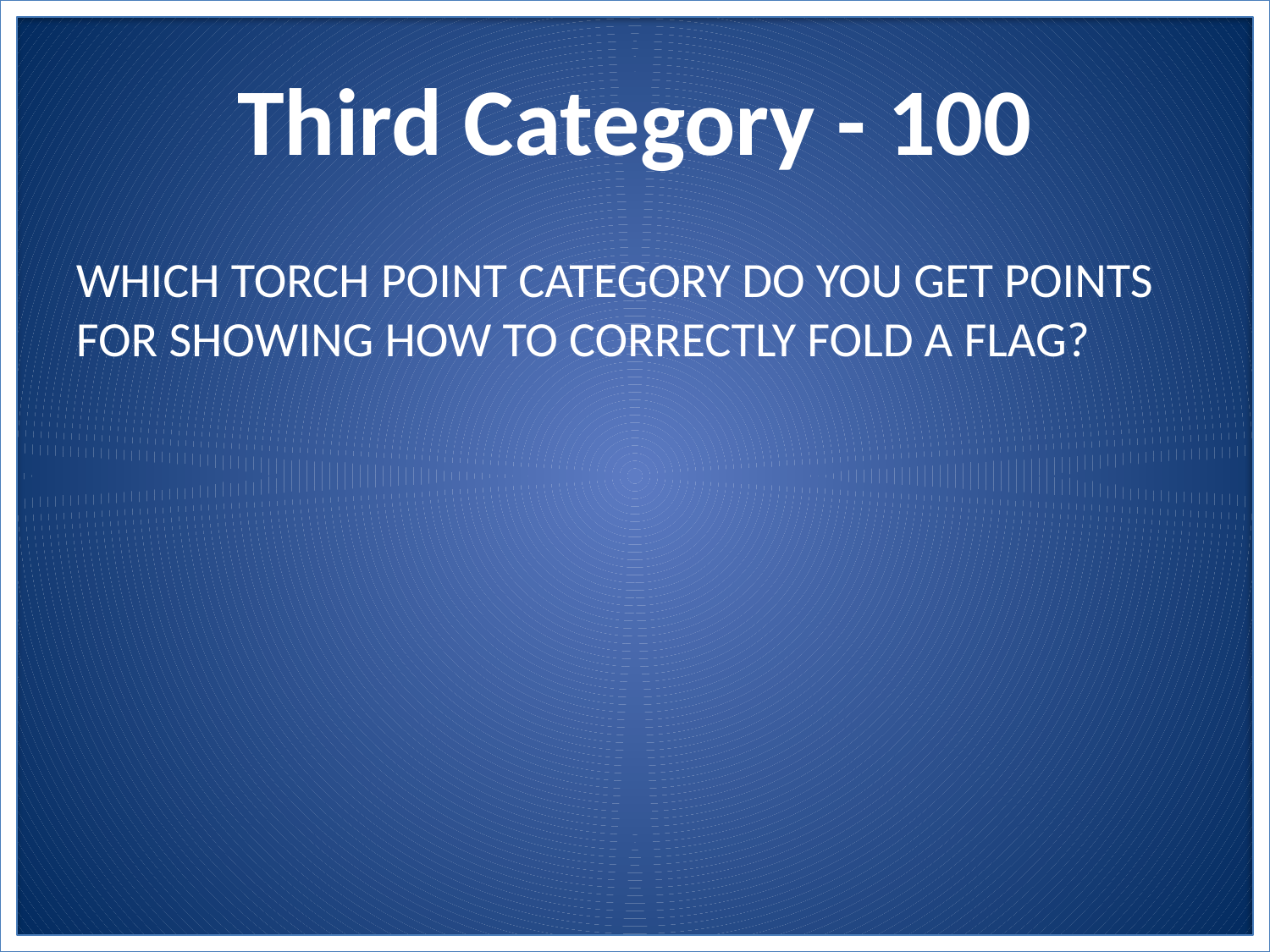

# Third Category - 100
WHICH TORCH POINT CATEGORY DO YOU GET POINTS FOR SHOWING HOW TO CORRECTLY FOLD A FLAG?